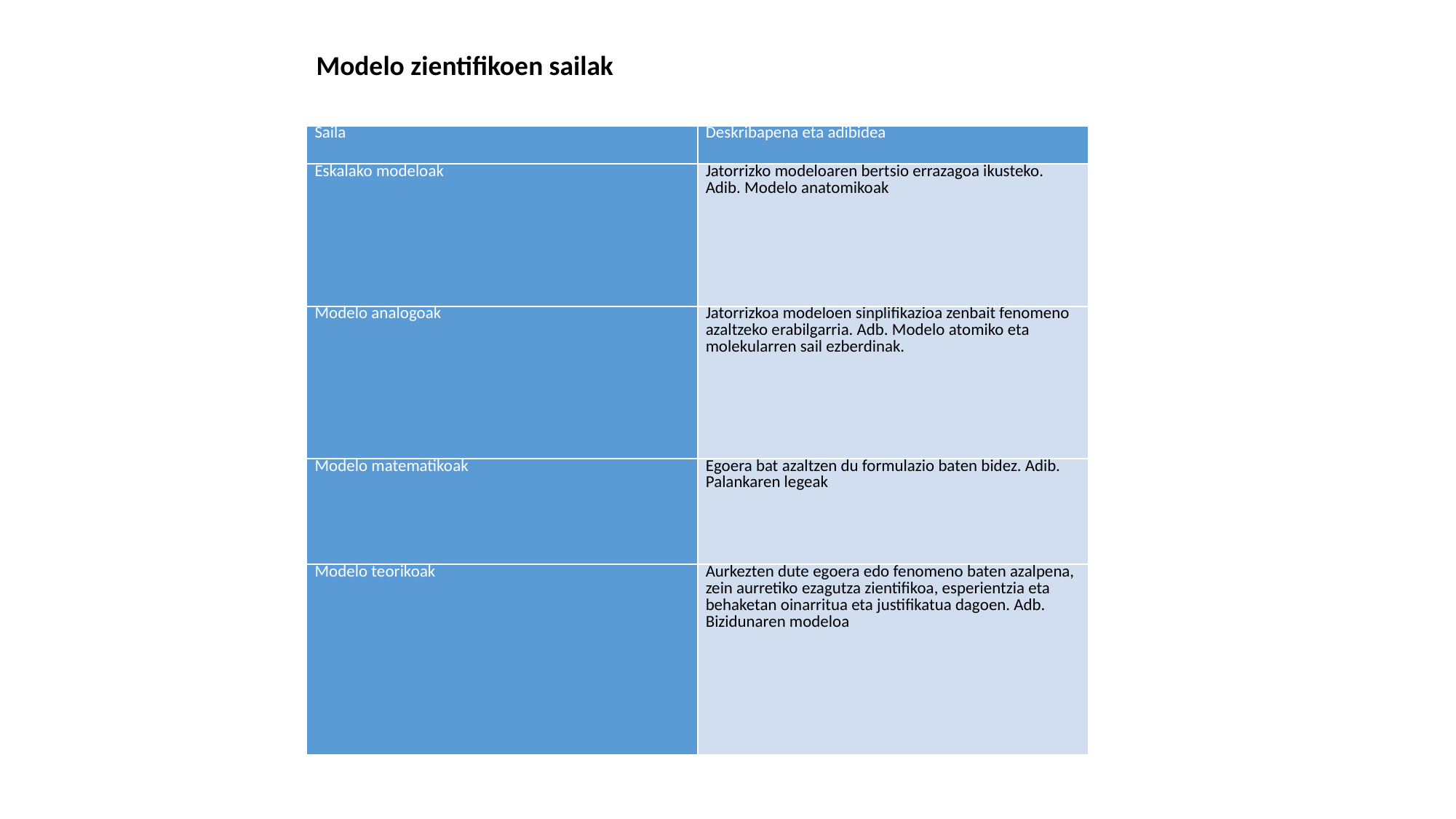

Modelo zientifikoen sailak

| Saila | Deskribapena eta adibidea |
| --- | --- |
| Eskalako modeloak | Jatorrizko modeloaren bertsio errazagoa ikusteko. Adib. Modelo anatomikoak |
| Modelo analogoak | Jatorrizkoa modeloen sinplifikazioa zenbait fenomeno azaltzeko erabilgarria. Adb. Modelo atomiko eta molekularren sail ezberdinak. |
| Modelo matematikoak | Egoera bat azaltzen du formulazio baten bidez. Adib. Palankaren legeak |
| Modelo teorikoak | Aurkezten dute egoera edo fenomeno baten azalpena, zein aurretiko ezagutza zientifikoa, esperientzia eta behaketan oinarritua eta justifikatua dagoen. Adb. Bizidunaren modeloa |